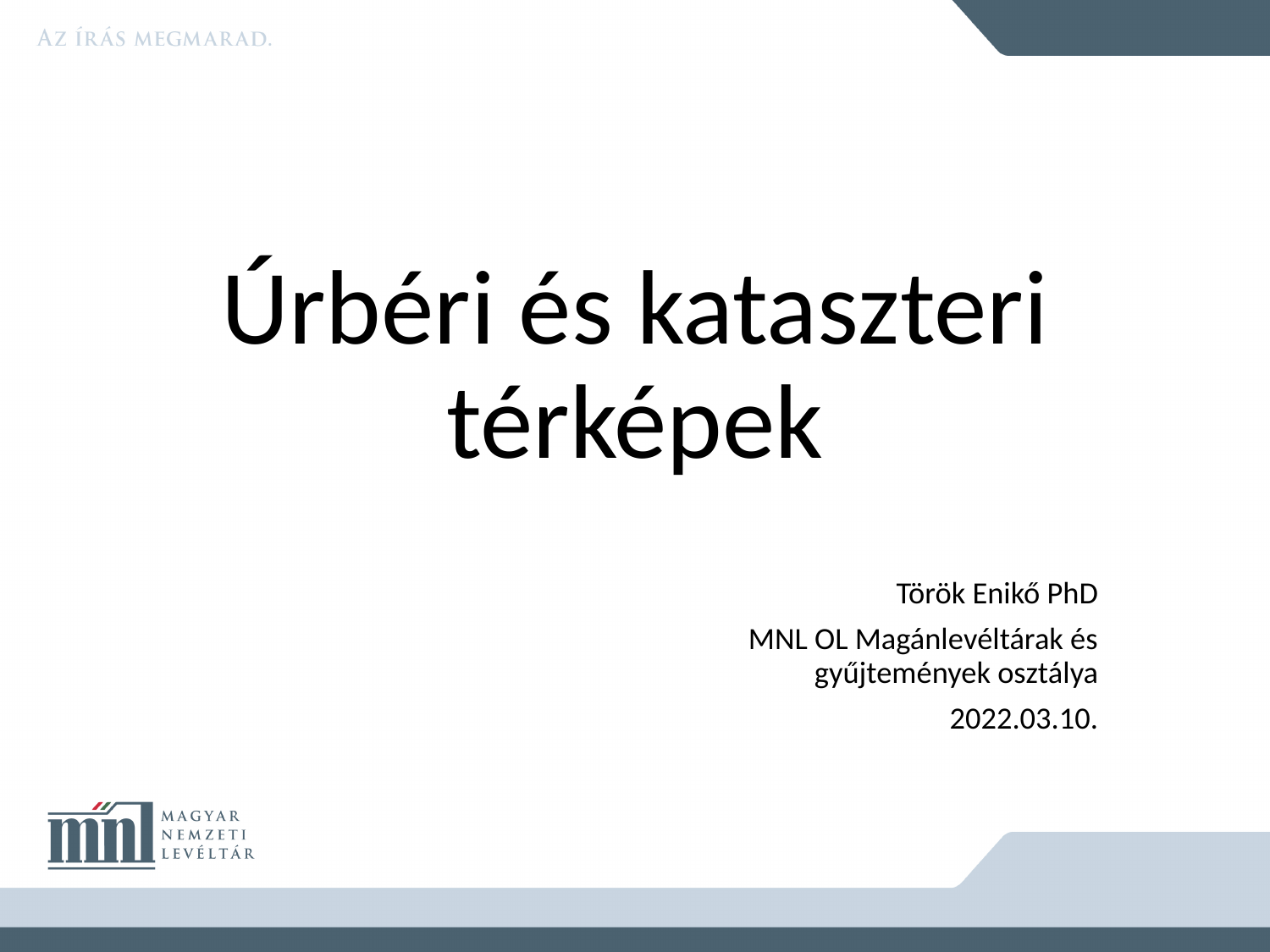

# Úrbéri és kataszteri térképek
Török Enikő PhD
MNL OL Magánlevéltárak és gyűjtemények osztálya
2022.03.10.